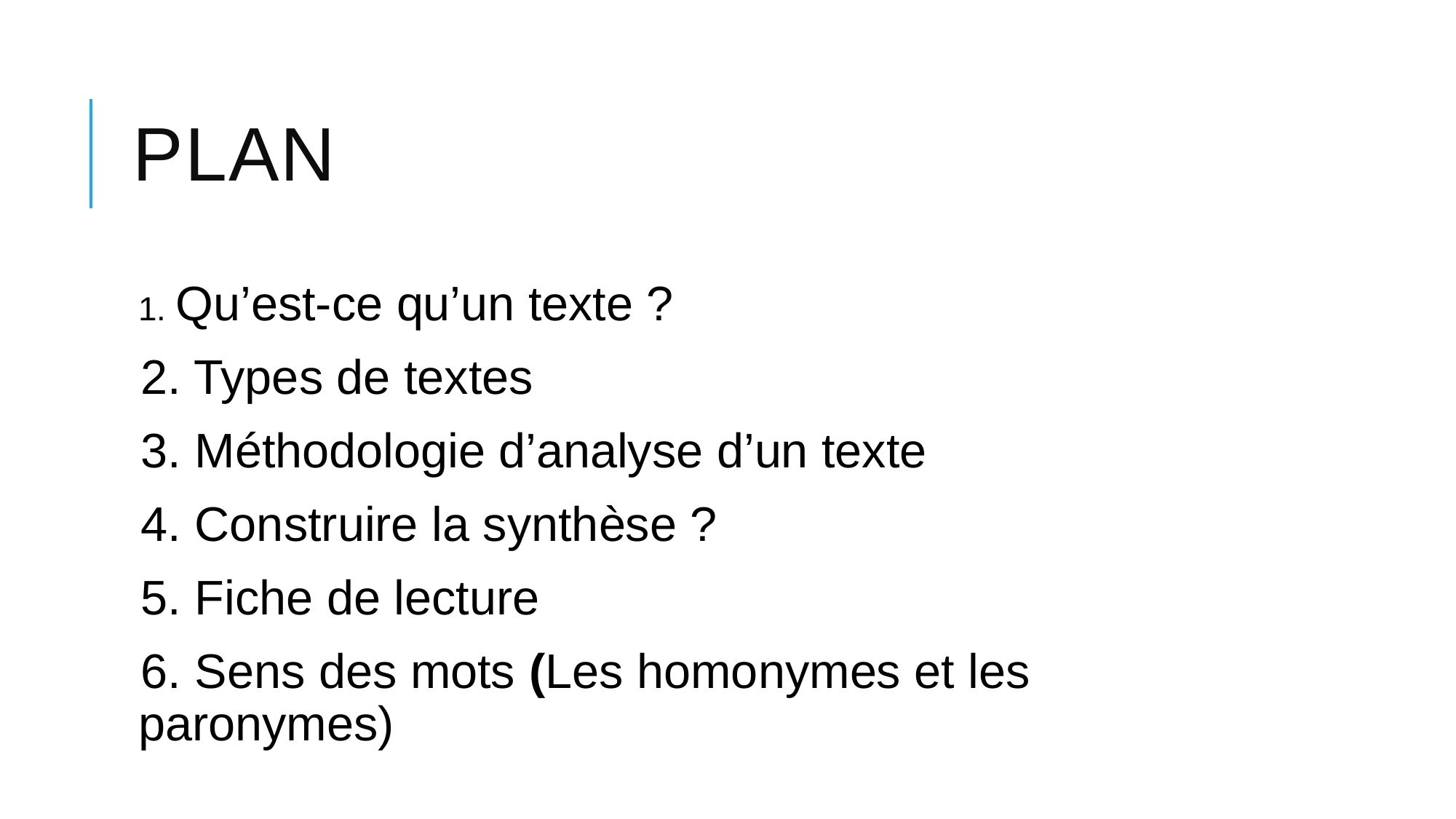

# Plan
1. Qu’est-ce qu’un texte ?
2. Types de textes
3. Méthodologie d’analyse d’un texte
4. Construire la synthèse ?
5. Fiche de lecture
6. Sens des mots (Les homonymes et les paronymes)